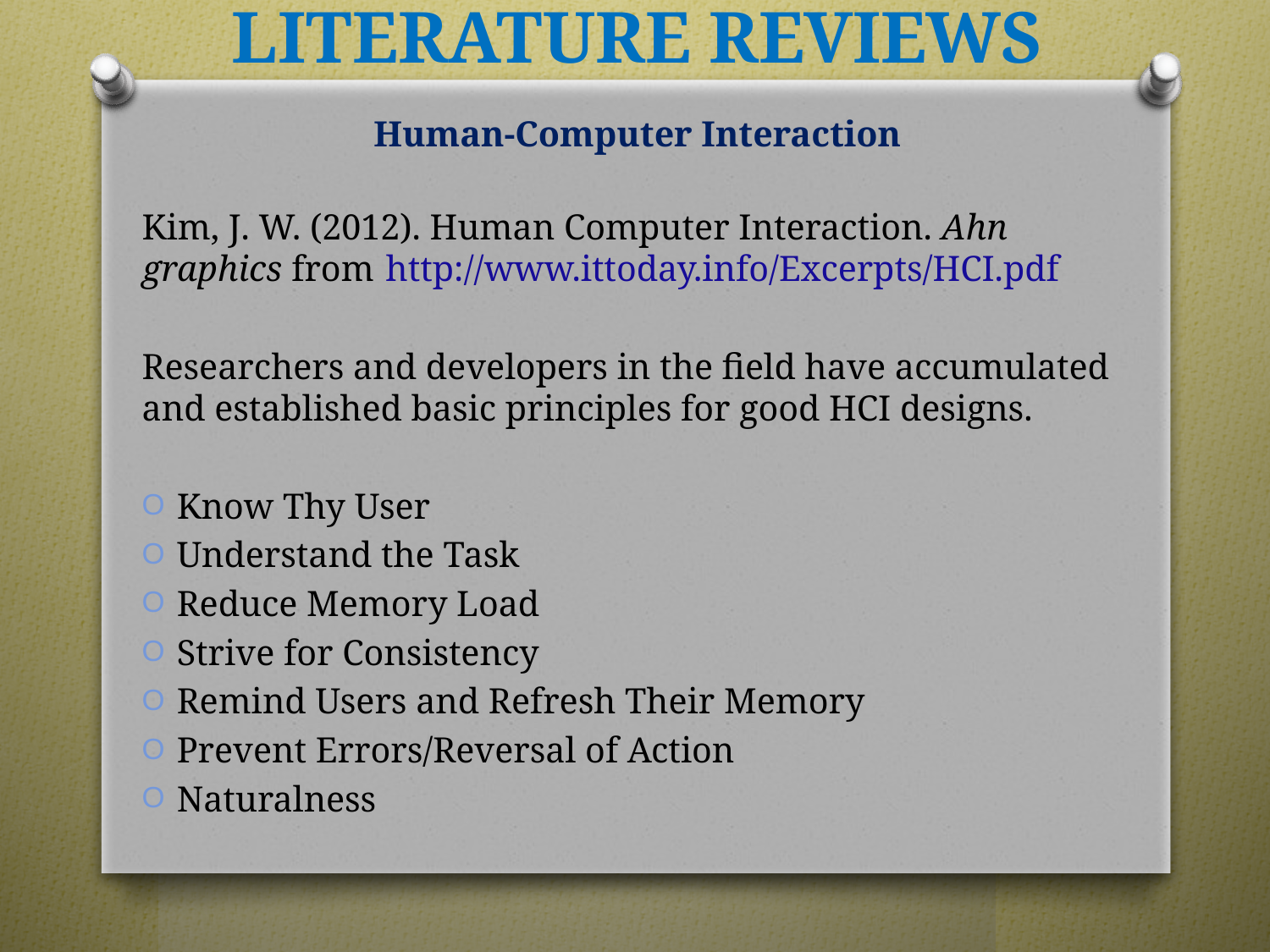

LITERATURE REVIEWS
Human-Computer Interaction

Kim, J. W. (2012). Human Computer Interaction. Ahn 	graphics from 	http://www.ittoday.info/Excerpts/HCI.pdf

Researchers and developers in the field have accumulated and established basic principles for good HCI designs.

Know Thy User
Understand the Task
Reduce Memory Load
Strive for Consistency
Remind Users and Refresh Their Memory
Prevent Errors/Reversal of Action
Naturalness